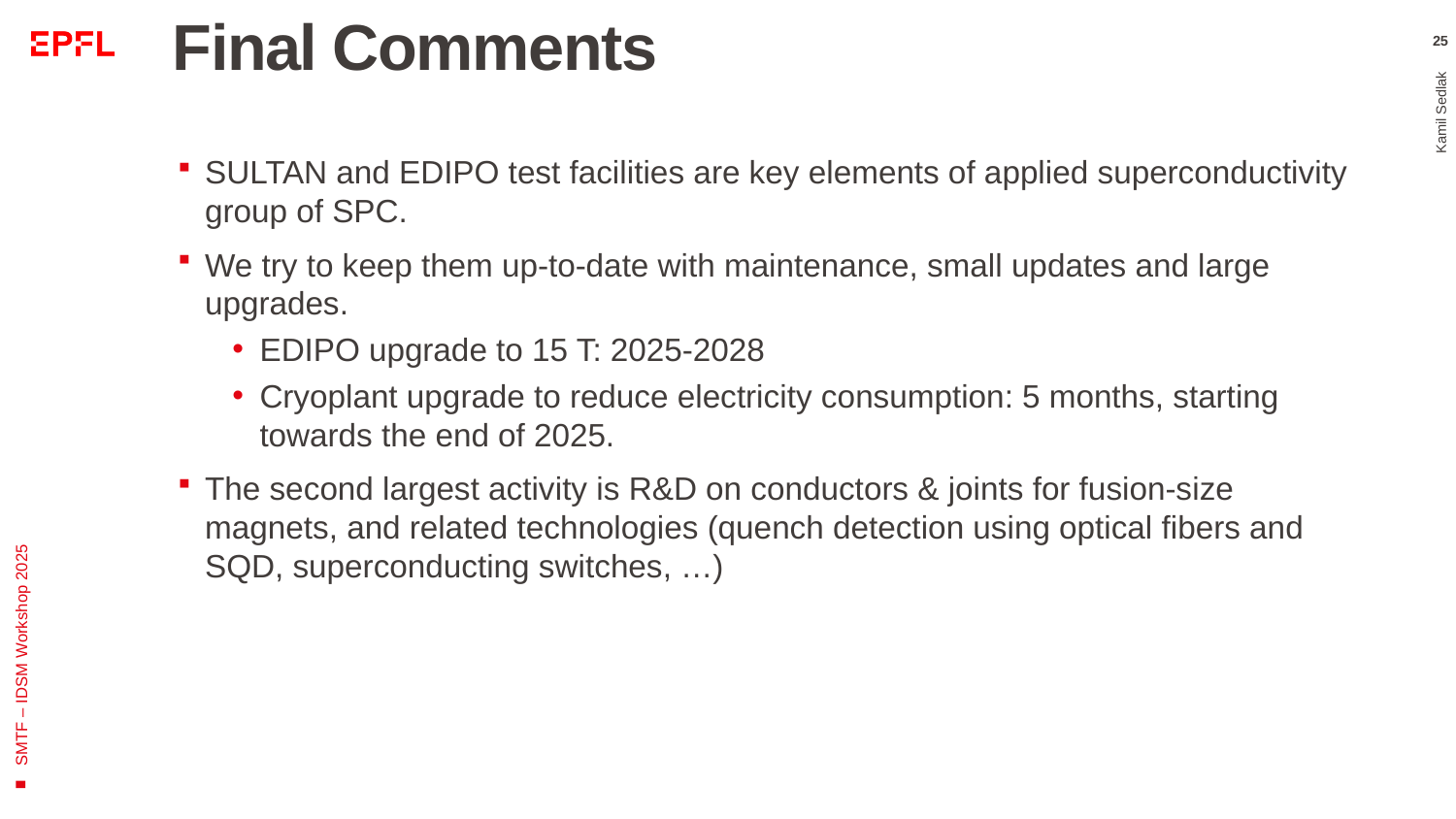

# Final Comments
SULTAN and EDIPO test facilities are key elements of applied superconductivity group of SPC.
We try to keep them up-to-date with maintenance, small updates and large upgrades.
EDIPO upgrade to 15 T: 2025-2028
Cryoplant upgrade to reduce electricity consumption: 5 months, starting towards the end of 2025.
The second largest activity is R&D on conductors & joints for fusion-size magnets, and related technologies (quench detection using optical fibers and SQD, superconducting switches, …)